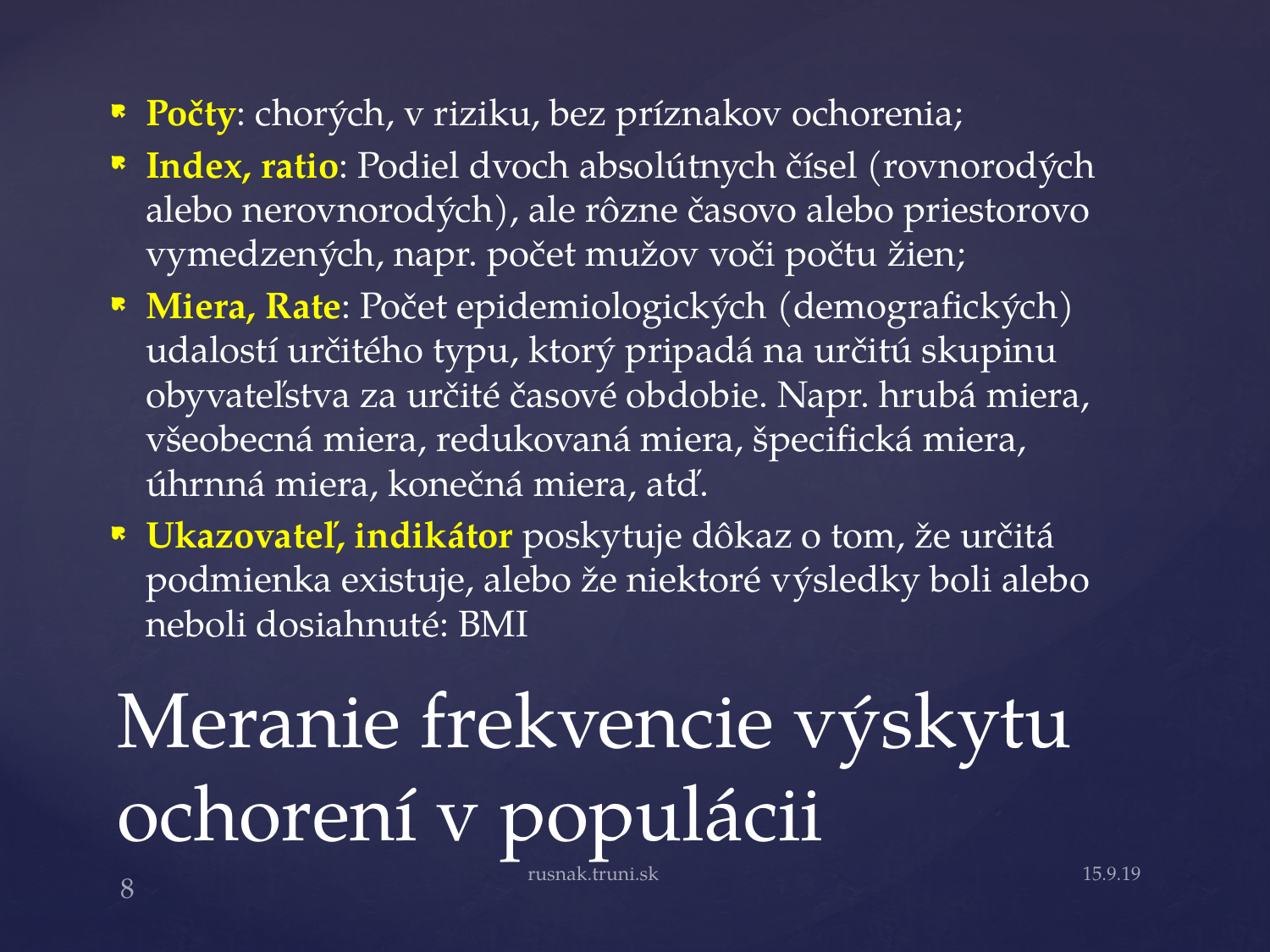

Počty: chorých, v riziku, bez príznakov ochorenia;
Index, ratio: Podiel dvoch absolútnych čísel (rovnorodých alebo nerovnorodých), ale rôzne časovo alebo priestorovo vymedzených, napr. počet mužov voči počtu žien;
Miera, Rate: Počet epidemiologických (demografických) udalostí určitého typu, ktorý pripadá na určitú skupinu obyvateľstva za určité časové obdobie. Napr. hrubá miera, všeobecná miera, redukovaná miera, špecifická miera, úhrnná miera, konečná miera, atď.
Ukazovateľ, indikátor poskytuje dôkaz o tom, že určitá podmienka existuje, alebo že niektoré výsledky boli alebo neboli dosiahnuté: BMI
# Meranie frekvencie výskytu ochorení v populácii
rusnak.truni.sk
15.9.19
8